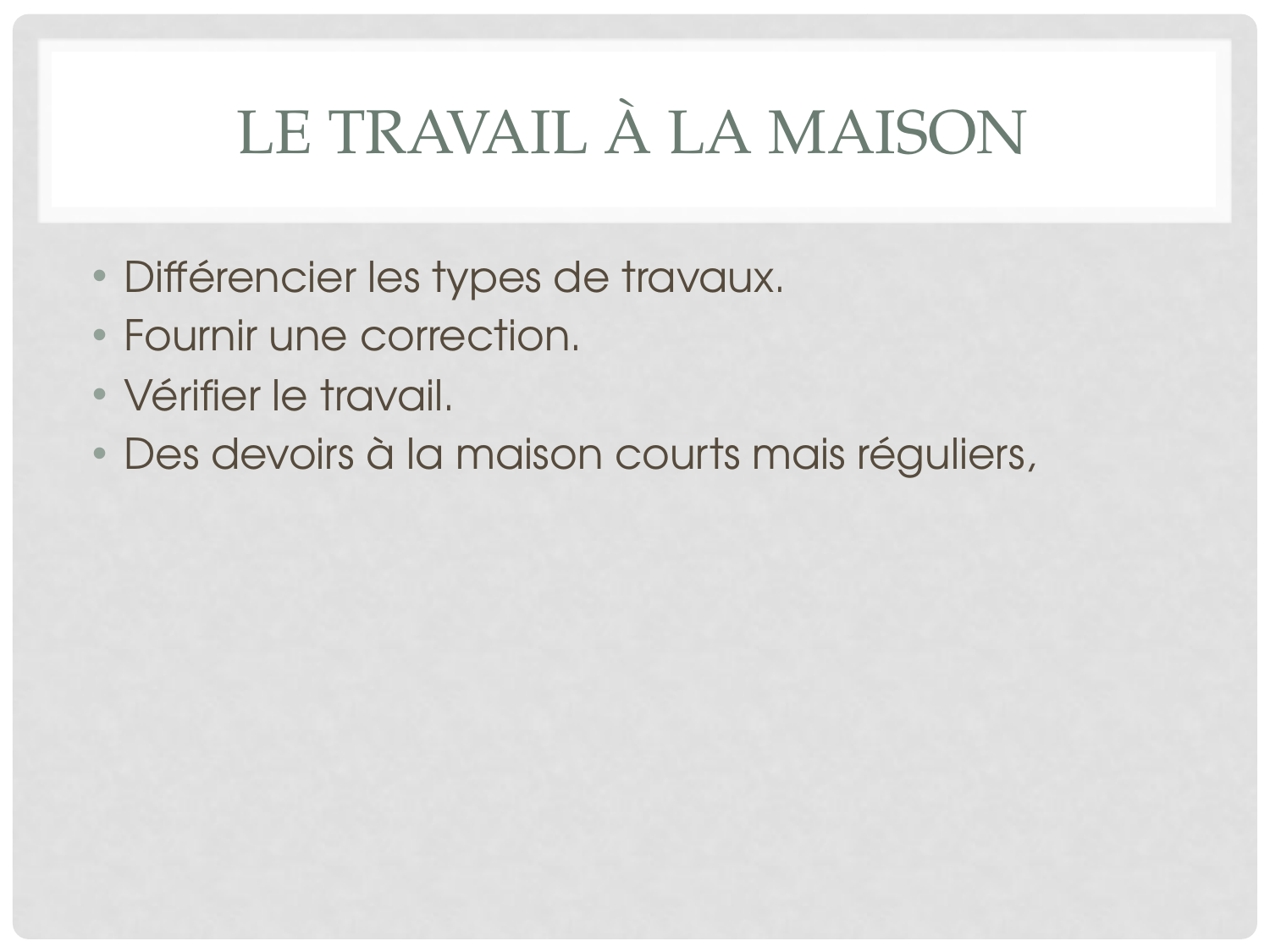

# Le travail à la maison
Différencier les types de travaux.
Fournir une correction.
Vérifier le travail.
Des devoirs à la maison courts mais réguliers,